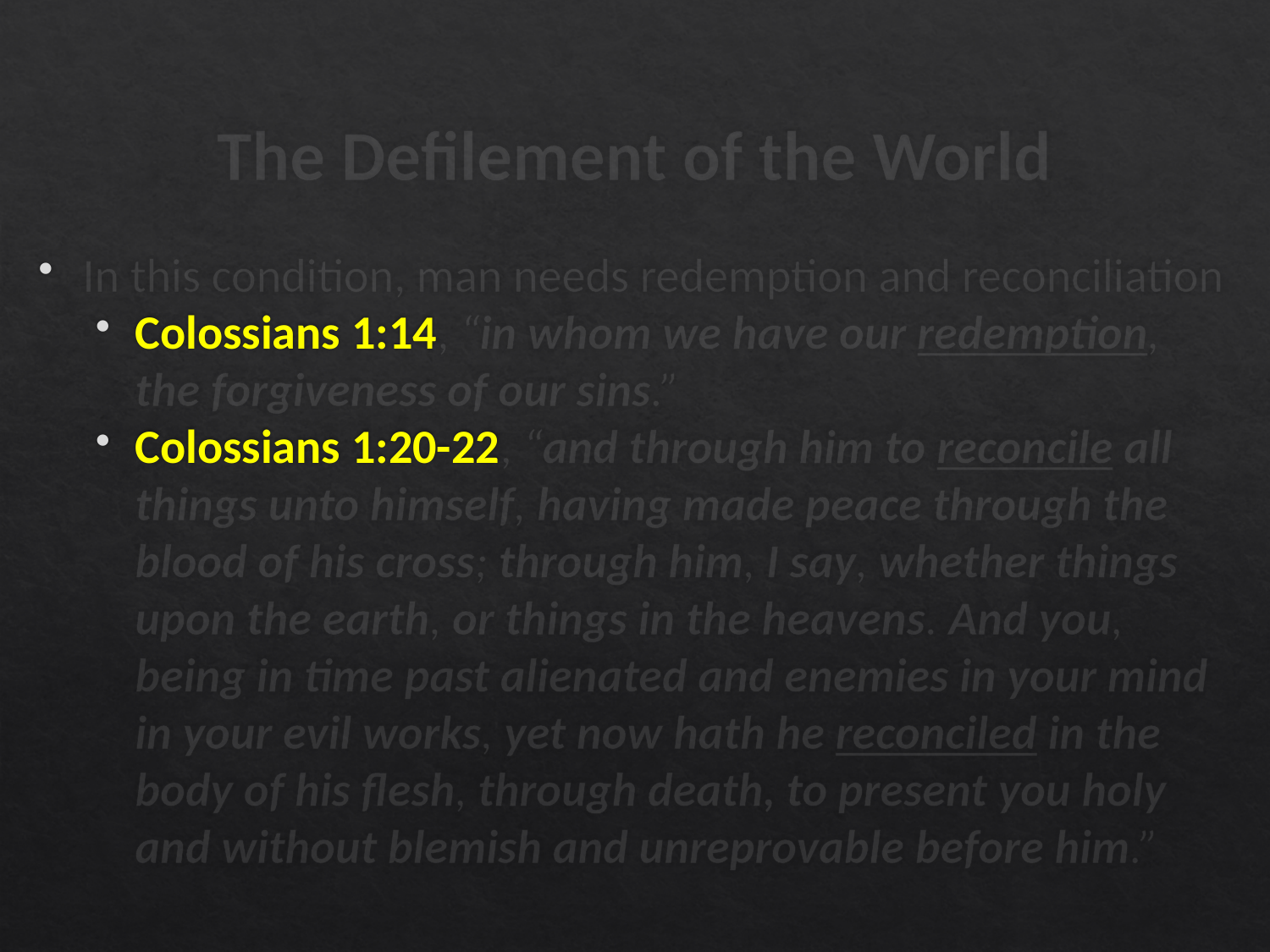

# The Defilement of the World
In this condition, man needs redemption and reconciliation
Colossians 1:14, “in whom we have our redemption, the forgiveness of our sins.”
Colossians 1:20-22, “and through him to reconcile all things unto himself, having made peace through the blood of his cross; through him, I say, whether things upon the earth, or things in the heavens. And you, being in time past alienated and enemies in your mind in your evil works, yet now hath he reconciled in the body of his flesh, through death, to present you holy and without blemish and unreprovable before him.”